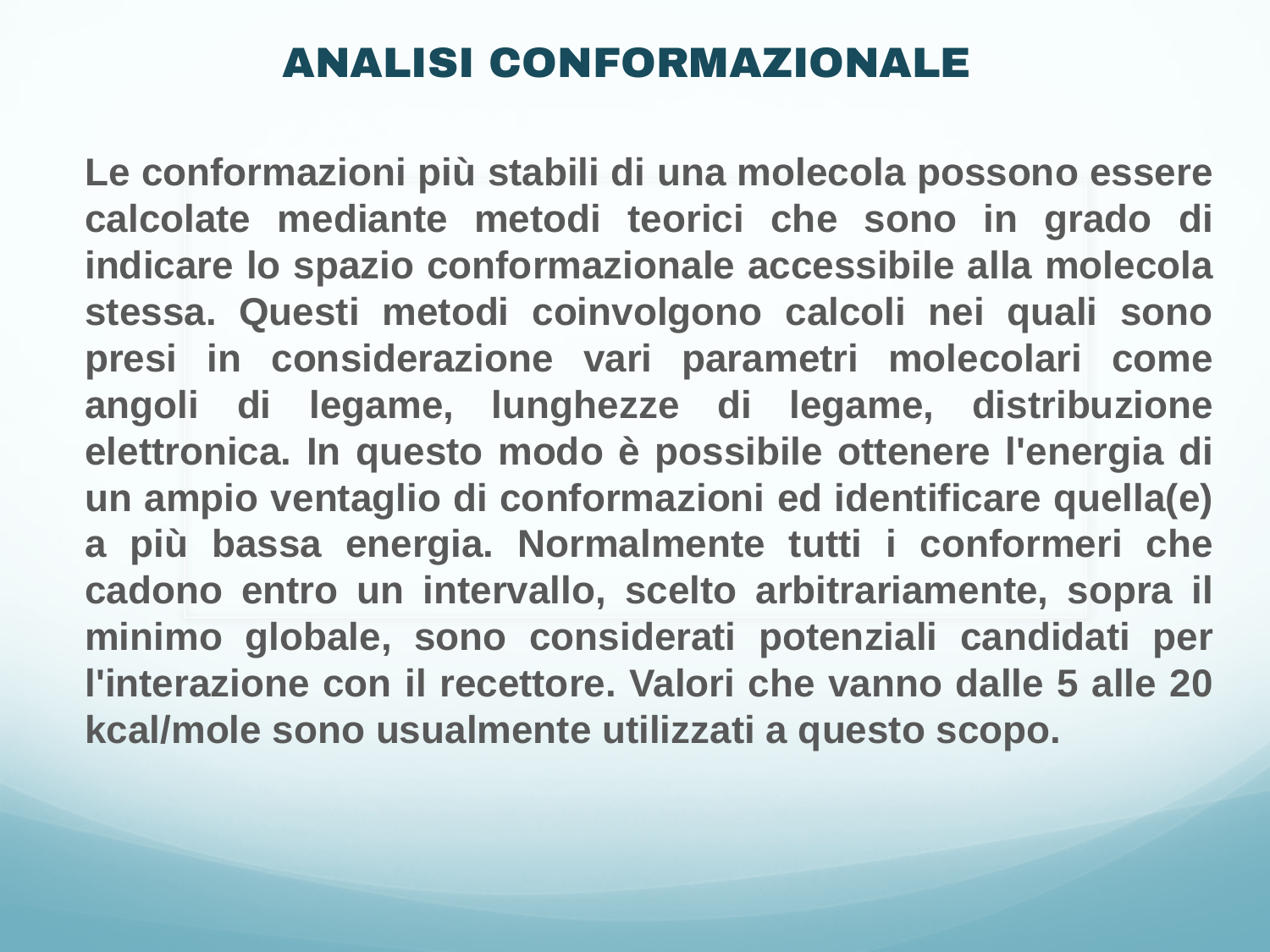

ANALISI CONFORMAZIONALE
Le conformazioni più stabili di una molecola possono essere calcolate mediante metodi teorici che sono in grado di indicare lo spazio conformazionale accessibile alla molecola stessa. Questi metodi coinvolgono calcoli nei quali sono presi in considerazione vari parametri molecolari come angoli di legame, lunghezze di legame, distribuzione elettronica. In questo modo è possibile ottenere l'energia di un ampio ventaglio di conformazioni ed identificare quella(e) a più bassa energia. Normalmente tutti i conformeri che cadono entro un intervallo, scelto arbitrariamente, sopra il minimo globale, sono considerati potenziali candidati per l'interazione con il recettore. Valori che vanno dalle 5 alle 20 kcal/mole sono usualmente utilizzati a questo scopo.